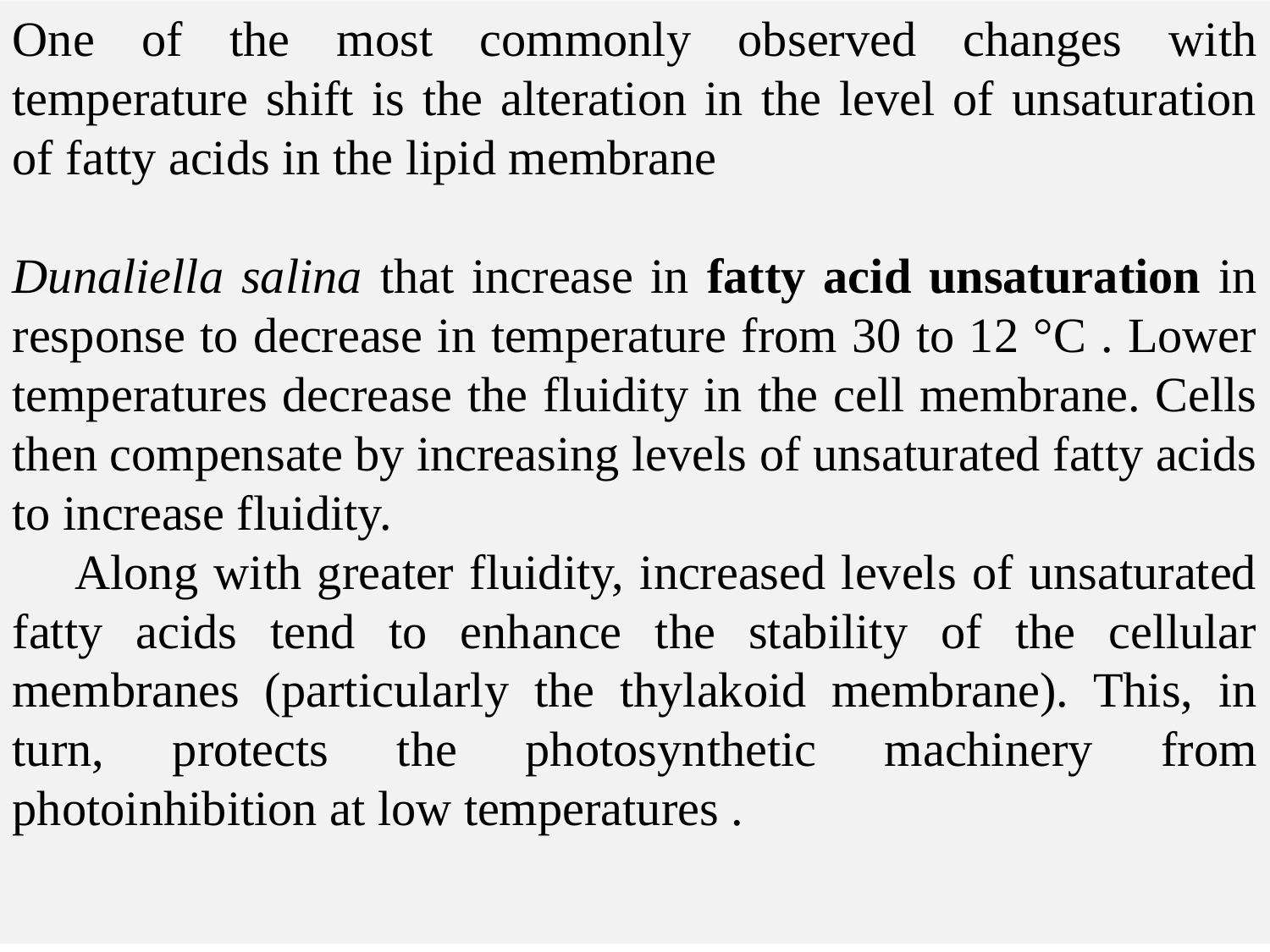

One of the most commonly observed changes with temperature shift is the alteration in the level of unsaturation of fatty acids in the lipid membrane

Dunaliella salina that increase in fatty acid unsaturation in response to decrease in temperature from 30 to 12 °C . Lower temperatures decrease the fluidity in the cell membrane. Cells then compensate by increasing levels of unsaturated fatty acids to increase fluidity.
    Along with greater fluidity, increased levels of unsaturated fatty acids tend to enhance the stability of the cellular membranes (particularly the thylakoid membrane). This, in turn, protects the photosynthetic machinery from photoinhibition at low temperatures .